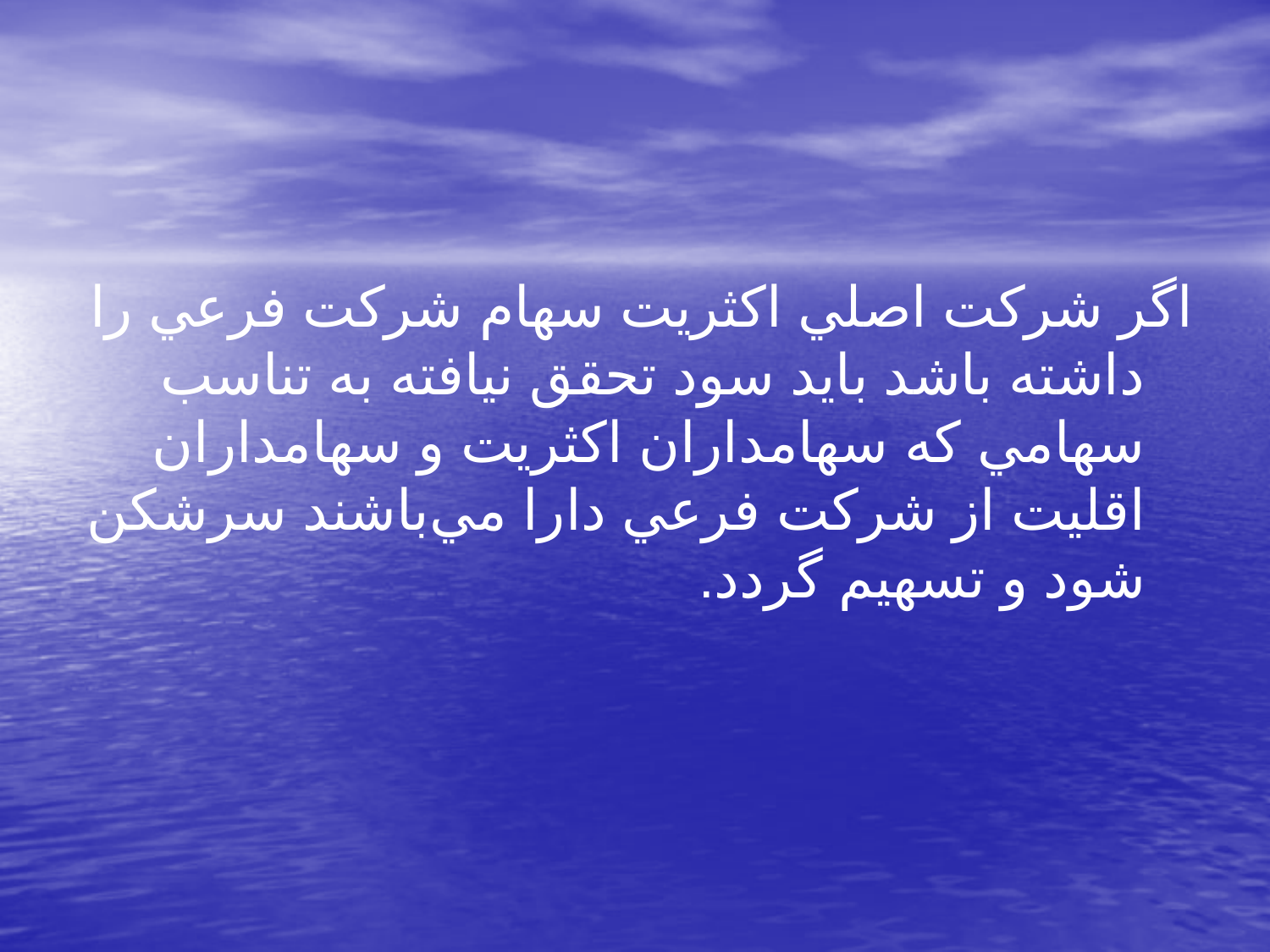

اگر شركت اصلي اكثريت سهام شركت فرعي را داشته باشد بايد سود تحقق نيافته به تناسب سهامي كه سهامداران اكثريت و سهامداران اقليت از شركت فرعي دارا مي‌باشند سرشكن شود و تسهيم گردد.